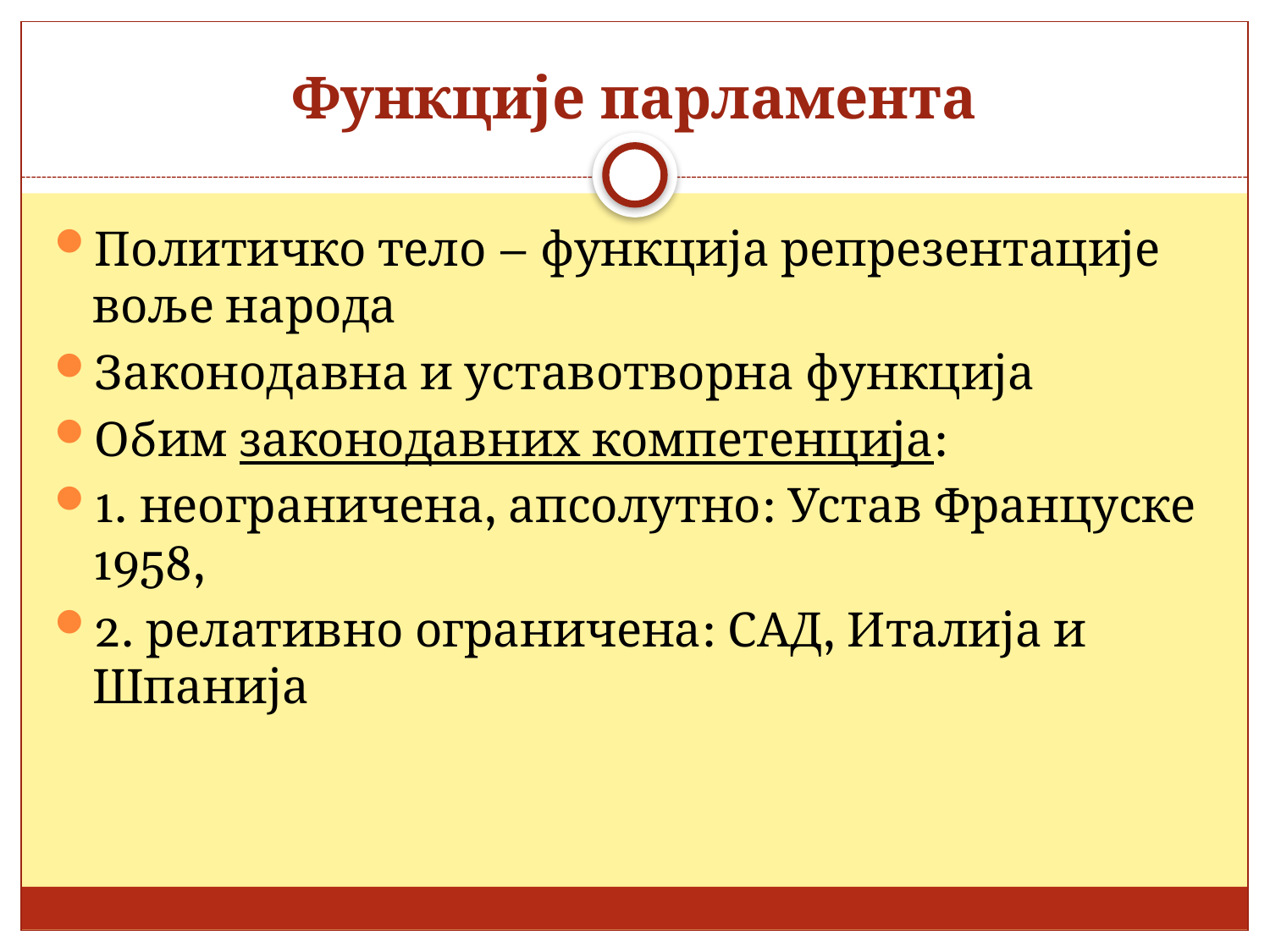

# Функције парламента
Политичко тело – функција репрезентације воље народа
Законодавна и уставотворна функција
Обим законодавних компетенција:
1. неограничена, апсолутно: Устав Француске 1958,
2. релативно ограничена: САД, Италија и Шпанија